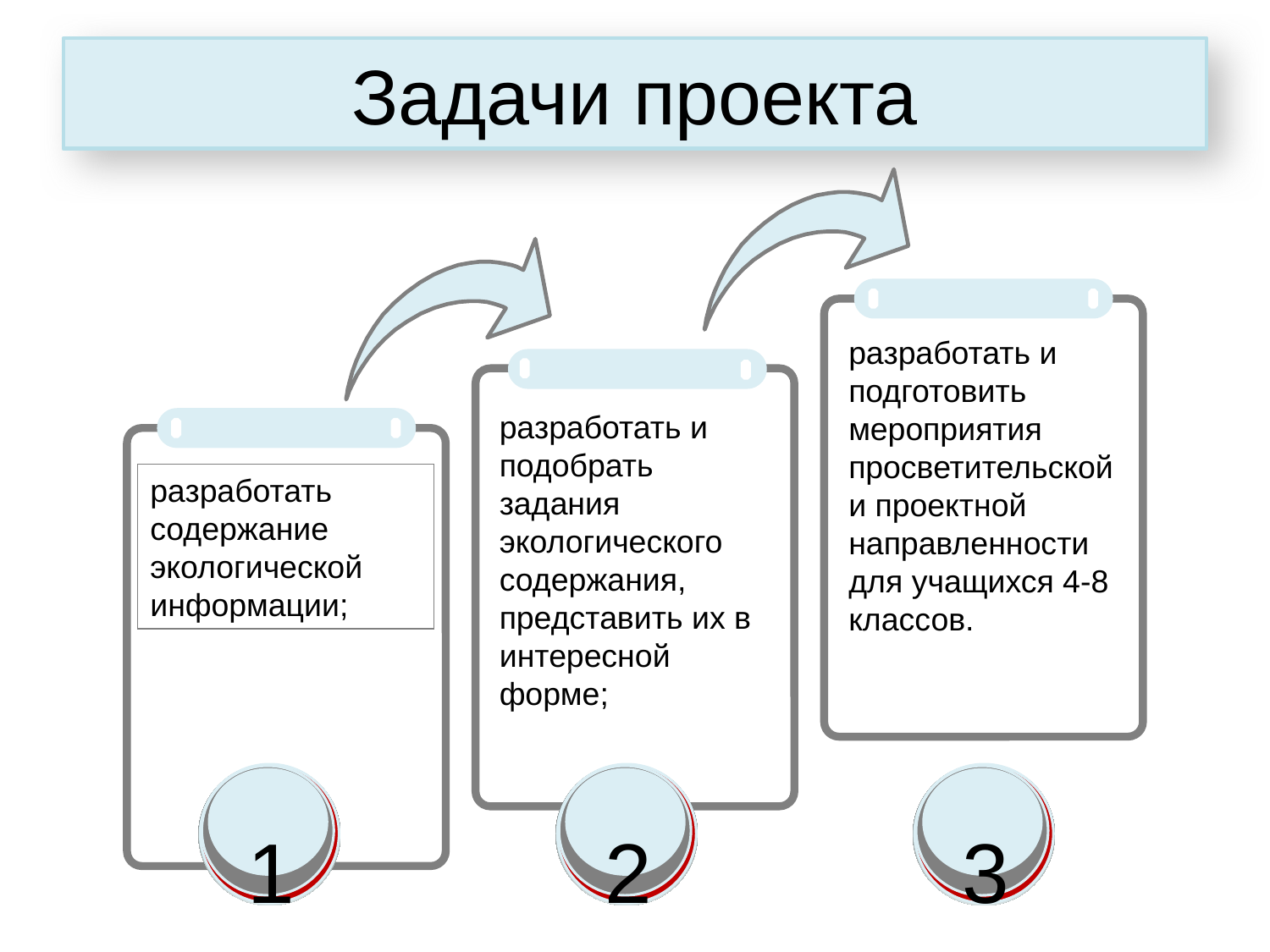

Задачи проекта

разработать и подготовить мероприятия просветительской и проектной направленности для учащихся 4-8 классов.

разработать и подобрать задания экологического содержания, представить их в интересной форме;

разработать содержание экологической информации;

1

2

3